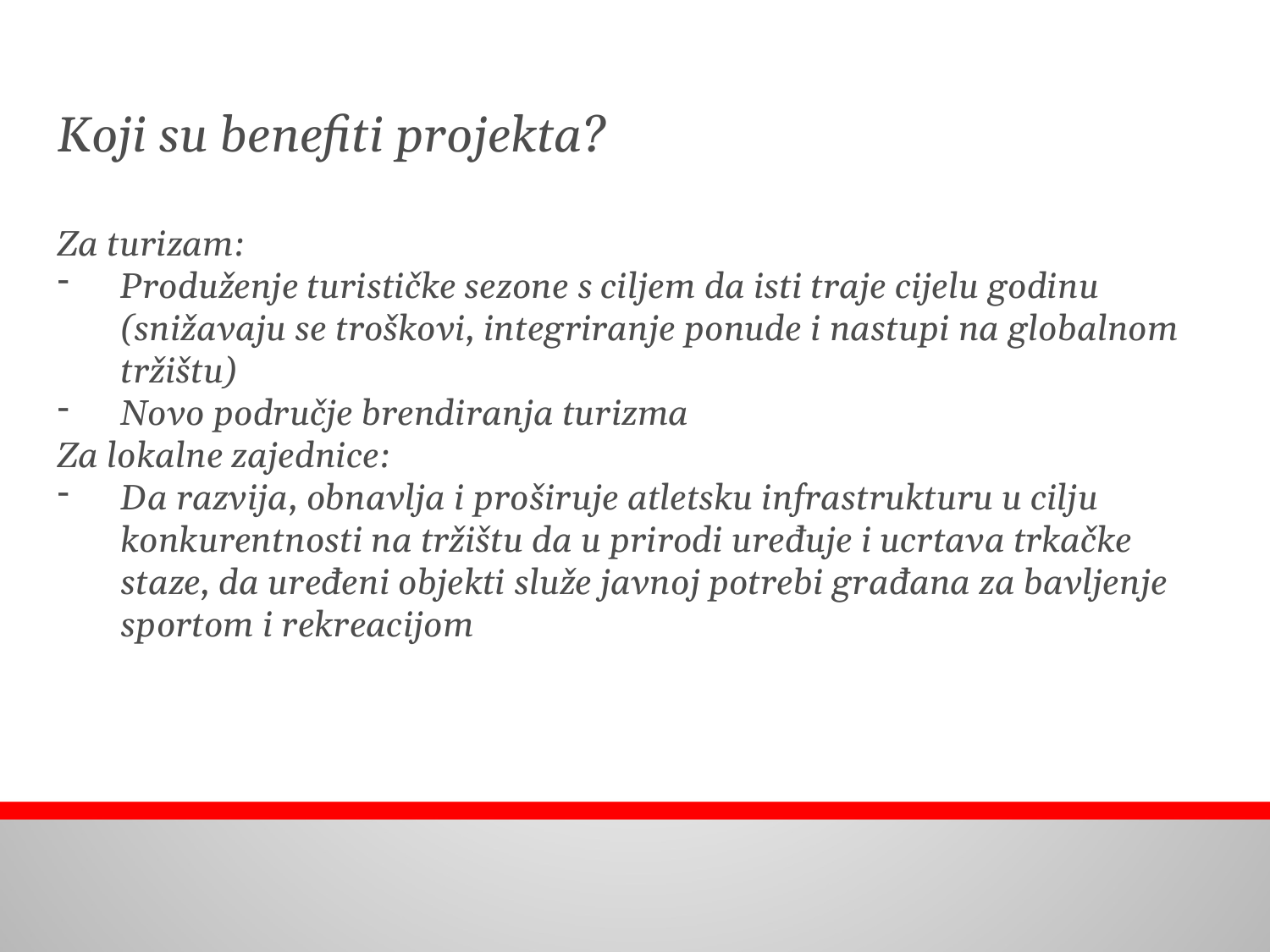

Koji su benefiti projekta?

Za turizam:
Produženje turističke sezone s ciljem da isti traje cijelu godinu (snižavaju se troškovi, integriranje ponude i nastupi na globalnom tržištu)
Novo područje brendiranja turizma
Za lokalne zajednice:
Da razvija, obnavlja i proširuje atletsku infrastrukturu u cilju konkurentnosti na tržištu da u prirodi uređuje i ucrtava trkačke staze, da uređeni objekti služe javnoj potrebi građana za bavljenje sportom i rekreacijom